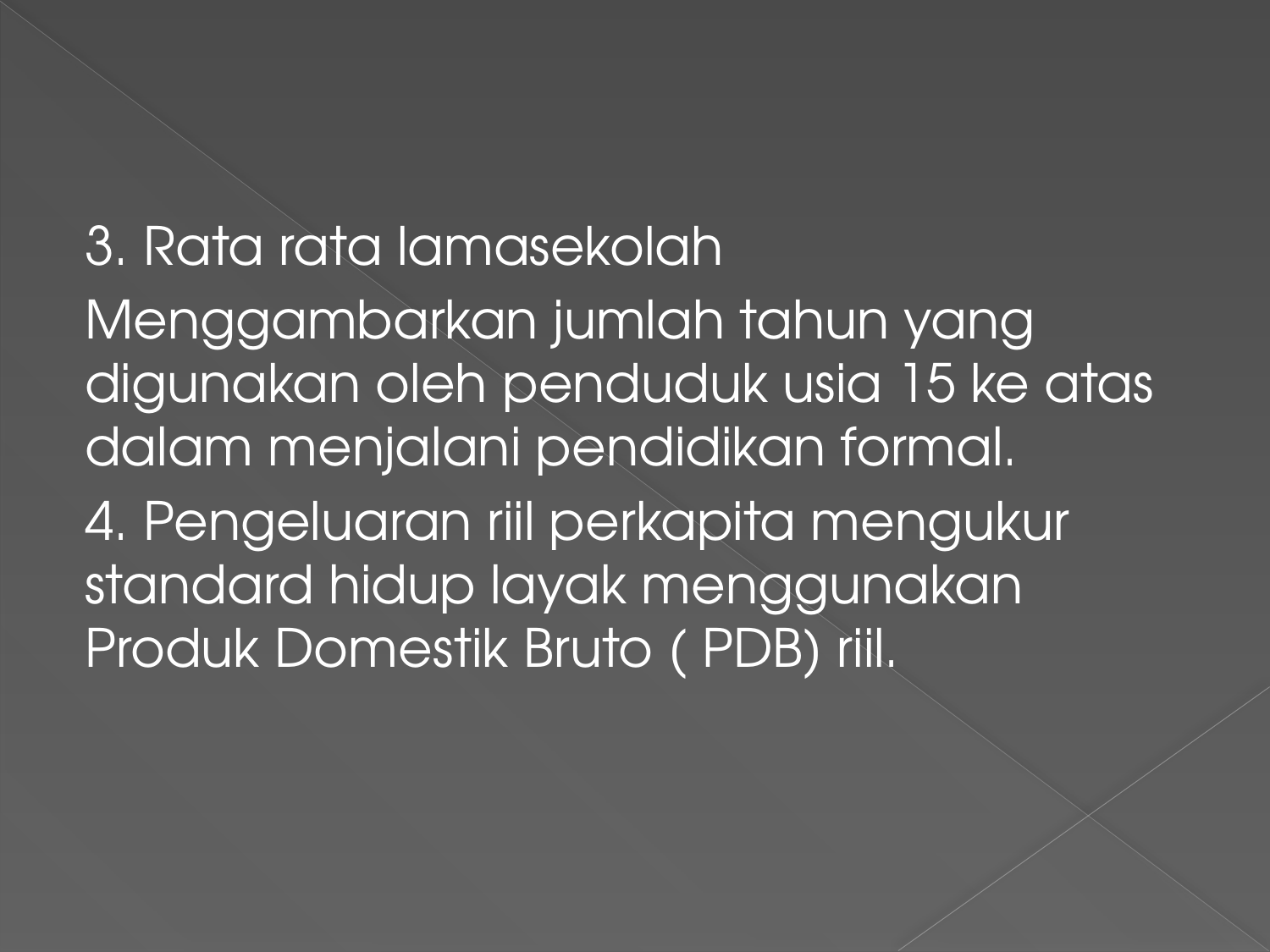

3. Rata rata lamasekolah
Menggambarkan jumlah tahun yang digunakan oleh penduduk usia 15 ke atas dalam menjalani pendidikan formal.
4. Pengeluaran riil perkapita mengukur standard hidup layak menggunakan Produk Domestik Bruto ( PDB) riil.